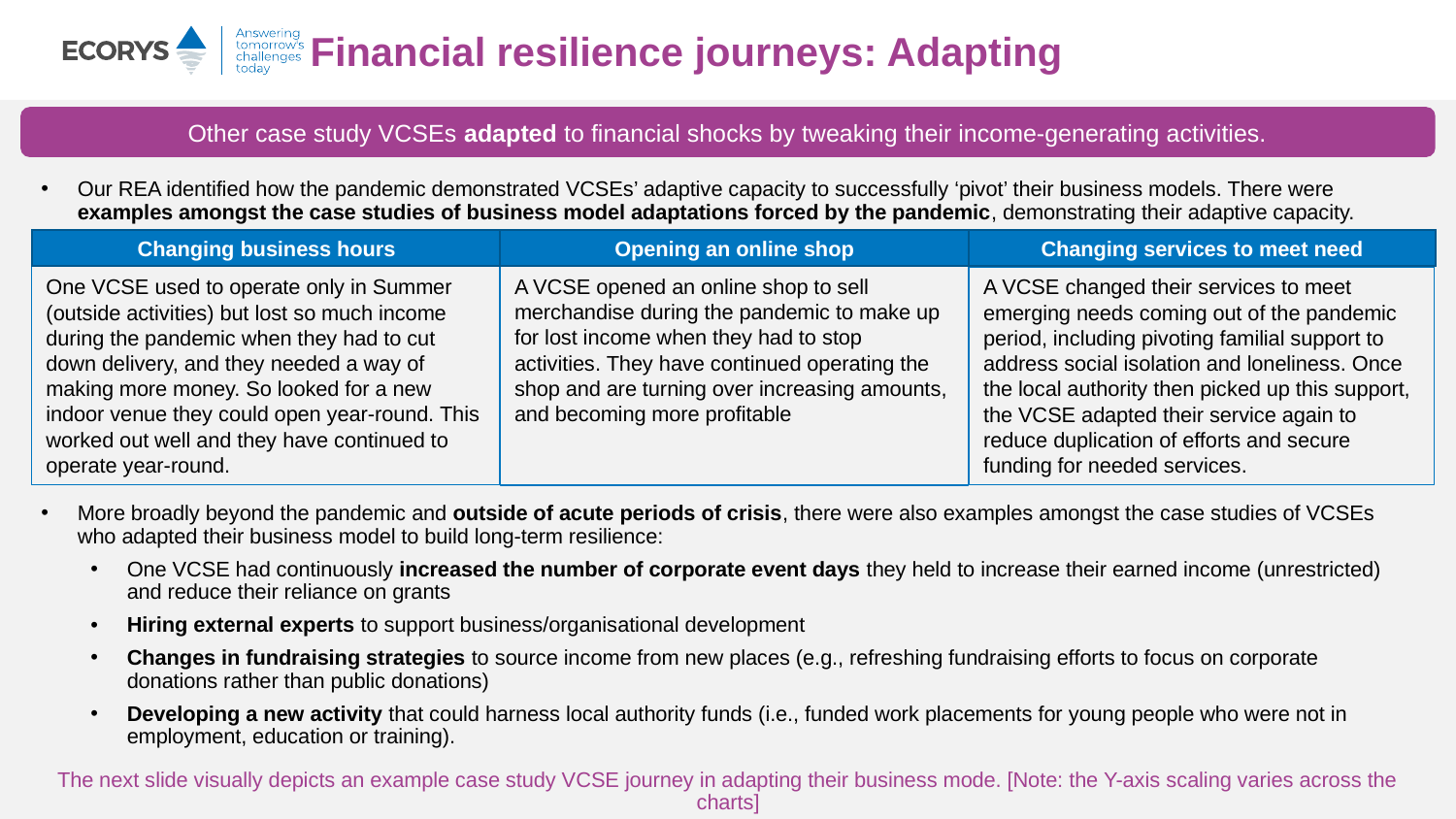

Financial resilience journeys: Adapting
Other case study VCSEs adapted to financial shocks by tweaking their income-generating activities.
Our REA identified how the pandemic demonstrated VCSEs’ adaptive capacity to successfully ‘pivot’ their business models. There were examples amongst the case studies of business model adaptations forced by the pandemic, demonstrating their adaptive capacity.

More broadly beyond the pandemic and outside of acute periods of crisis, there were also examples amongst the case studies of VCSEs who adapted their business model to build long-term resilience:
One VCSE had continuously increased the number of corporate event days they held to increase their earned income (unrestricted) and reduce their reliance on grants
Hiring external experts to support business/organisational development
Changes in fundraising strategies to source income from new places (e.g., refreshing fundraising efforts to focus on corporate donations rather than public donations)
Developing a new activity that could harness local authority funds (i.e., funded work placements for young people who were not in employment, education or training).
The next slide visually depicts an example case study VCSE journey in adapting their business mode. [Note: the Y-axis scaling varies across the charts]
Changing business hours
Opening an online shop
Changing services to meet need
A VCSE opened an online shop to sell merchandise during the pandemic to make up for lost income when they had to stop activities. They have continued operating the shop and are turning over increasing amounts, and becoming more profitable
One VCSE used to operate only in Summer (outside activities) but lost so much income during the pandemic when they had to cut down delivery, and they needed a way of making more money. So looked for a new indoor venue they could open year-round. This worked out well and they have continued to operate year-round.
A VCSE changed their services to meet emerging needs coming out of the pandemic period, including pivoting familial support to address social isolation and loneliness. Once the local authority then picked up this support, the VCSE adapted their service again to reduce duplication of efforts and secure funding for needed services.